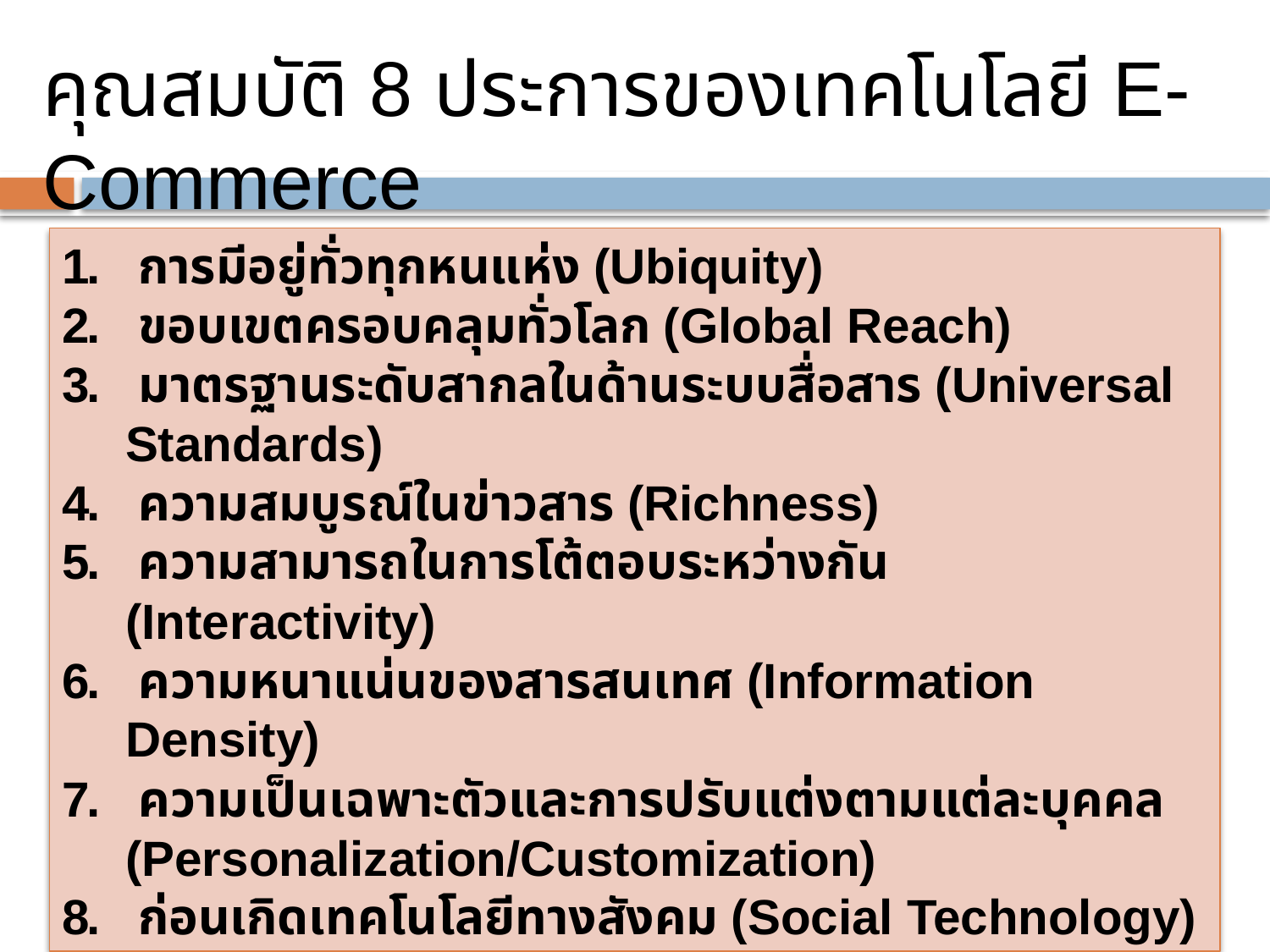

คุณสมบัติ 8 ประการของเทคโนโลยี E-Commerce
 การมีอยู่ทั่วทุกหนแห่ง (Ubiquity)
 ขอบเขตครอบคลุมทั่วโลก (Global Reach)
 มาตรฐานระดับสากลในด้านระบบสื่อสาร (Universal Standards)
 ความสมบูรณ์ในข่าวสาร (Richness)
 ความสามารถในการโต้ตอบระหว่างกัน (Interactivity)
 ความหนาแน่นของสารสนเทศ (Information Density)
 ความเป็นเฉพาะตัวและการปรับแต่งตามแต่ละบุคคล  (Personalization/Customization)
 ก่อนเกิดเทคโนโลยีทางสังคม (Social Technology)